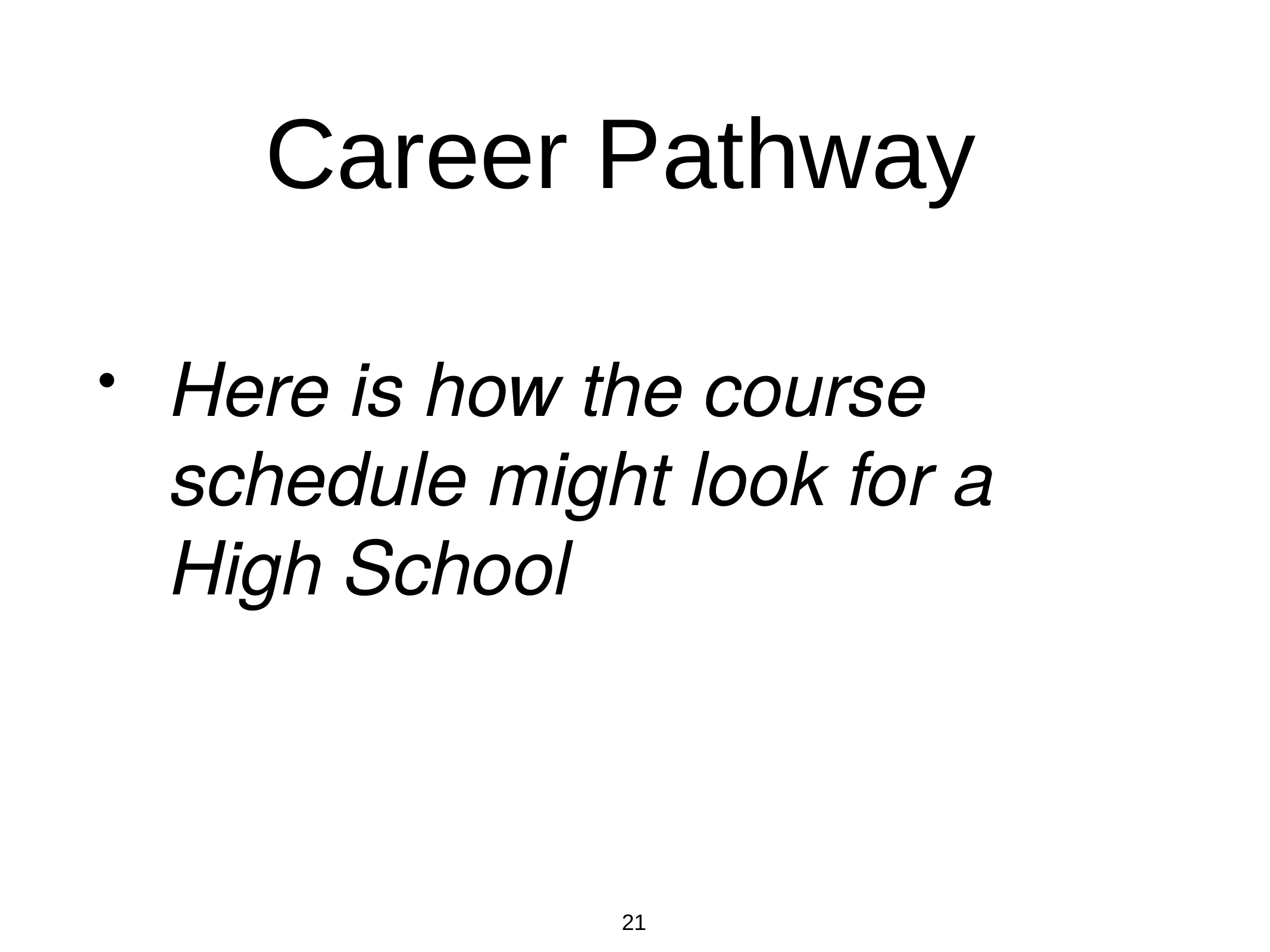

# Career Pathway
Here is how the course schedule might look for a
High School
21